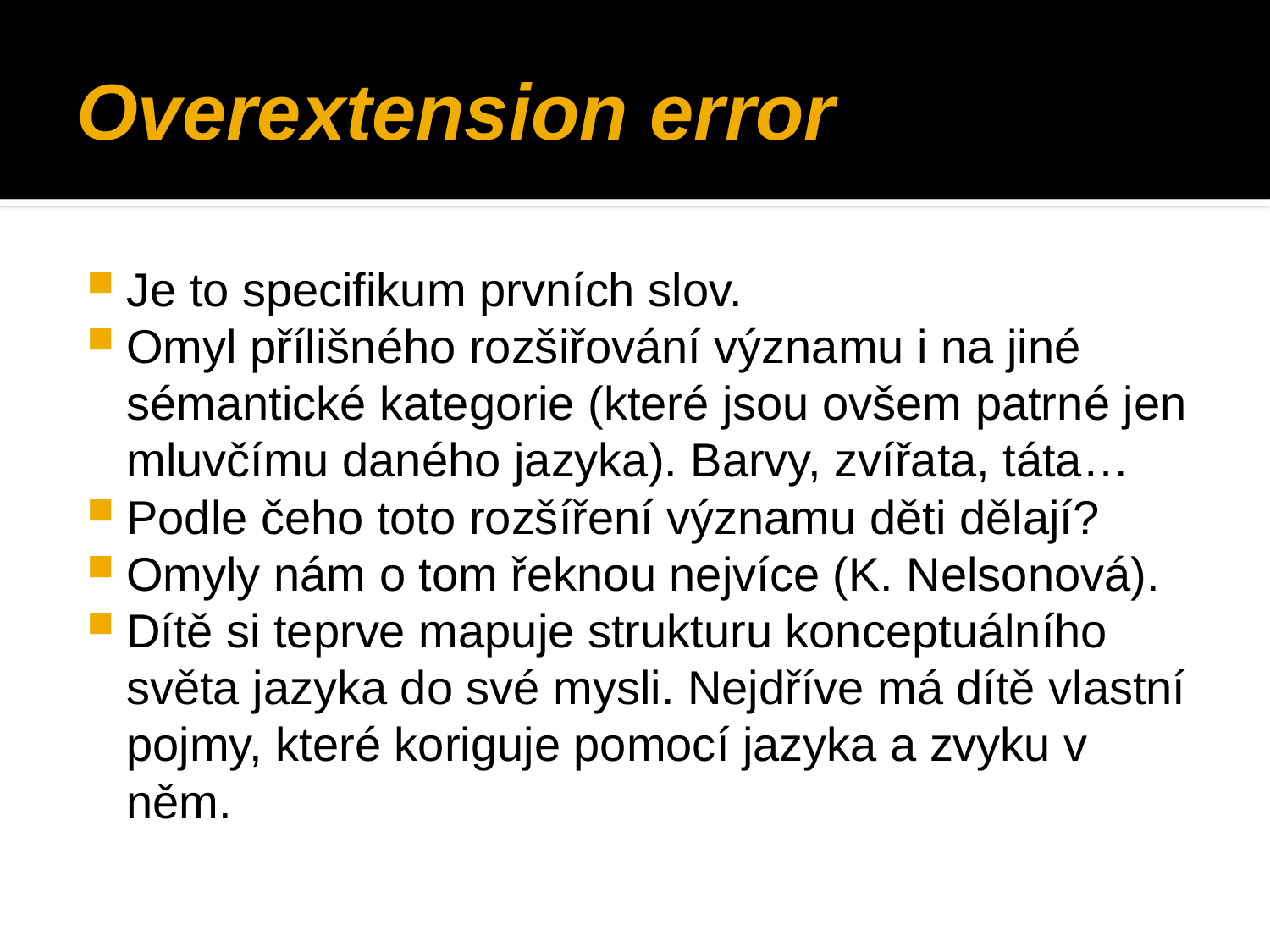

# Overextension error
Je to specifikum prvních slov.
Omyl přílišného rozšiřování významu i na jiné sémantické kategorie (které jsou ovšem patrné jen mluvčímu daného jazyka). Barvy, zvířata, táta…
Podle čeho toto rozšíření významu děti dělají?
Omyly nám o tom řeknou nejvíce (K. Nelsonová).
Dítě si teprve mapuje strukturu konceptuálního světa jazyka do své mysli. Nejdříve má dítě vlastní pojmy, které koriguje pomocí jazyka a zvyku v něm.